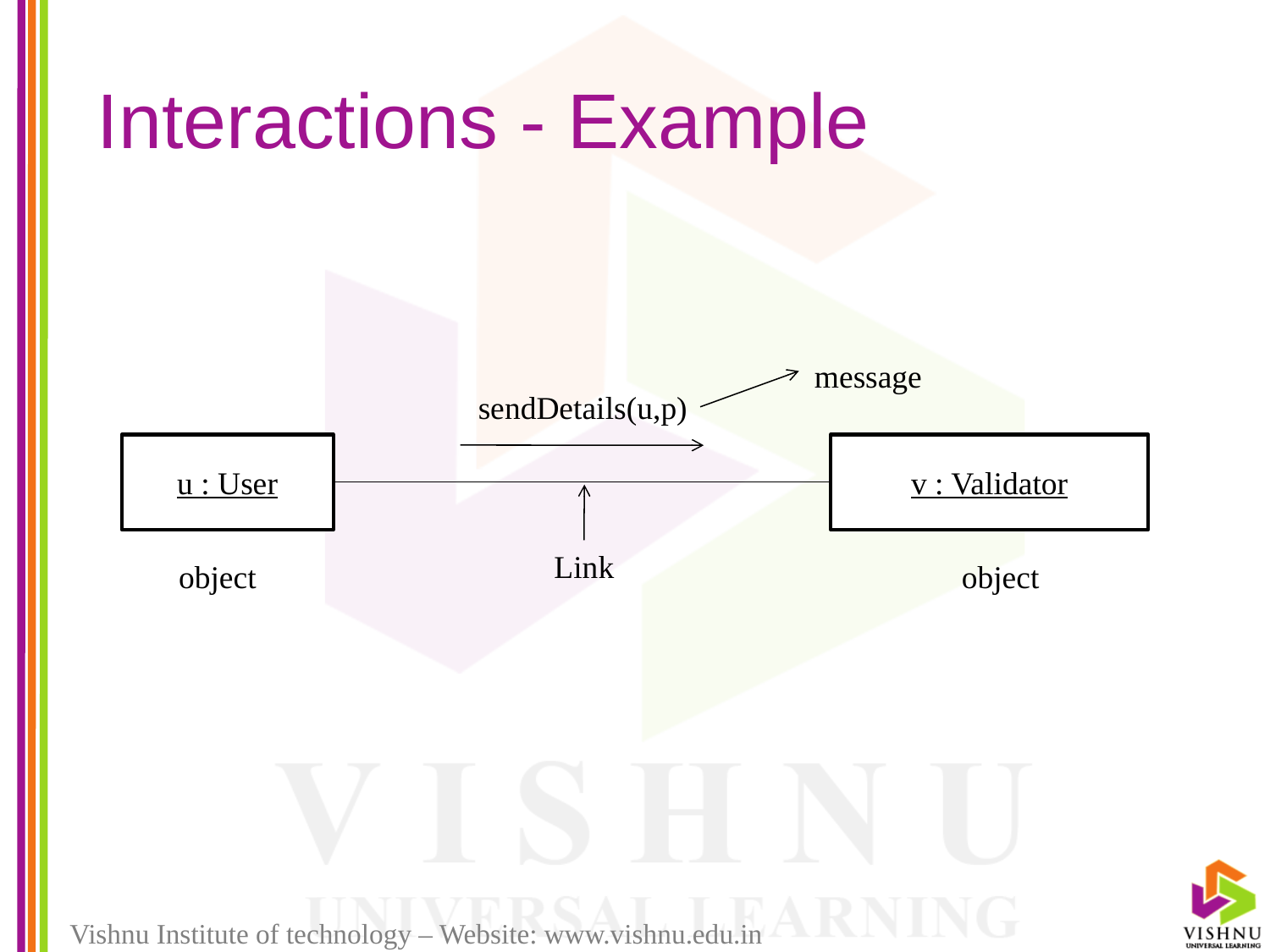

# Interactions - Example
message
sendDetails(u,p)
u : User
v : Validator
Link
object
object